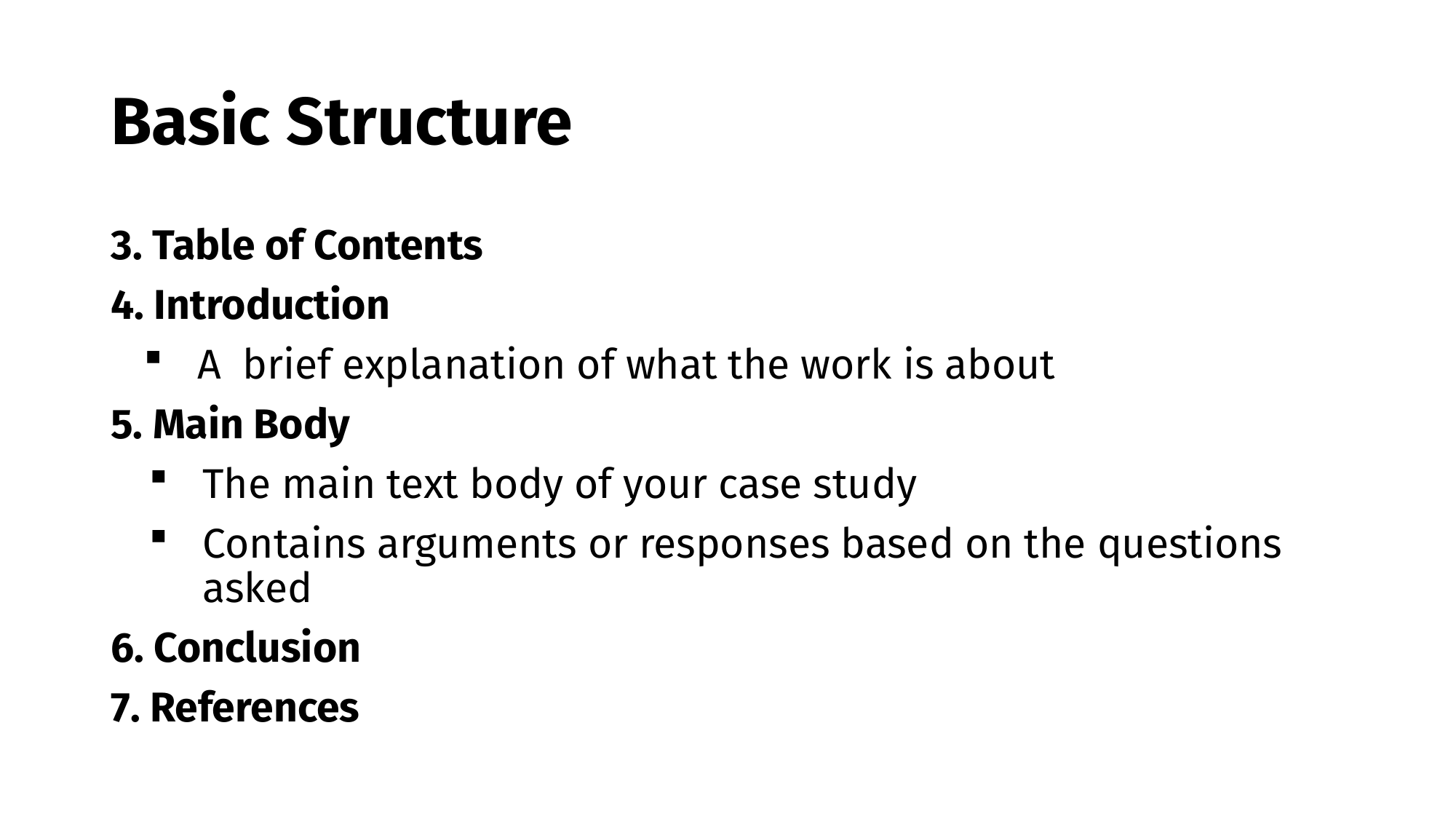

# Basic Structure
3. Table of Contents
4. Introduction
A  brief explanation of what the work is about
5. Main Body
The main text body of your case study
Contains arguments or responses based on the questions asked
6. Conclusion
7. References